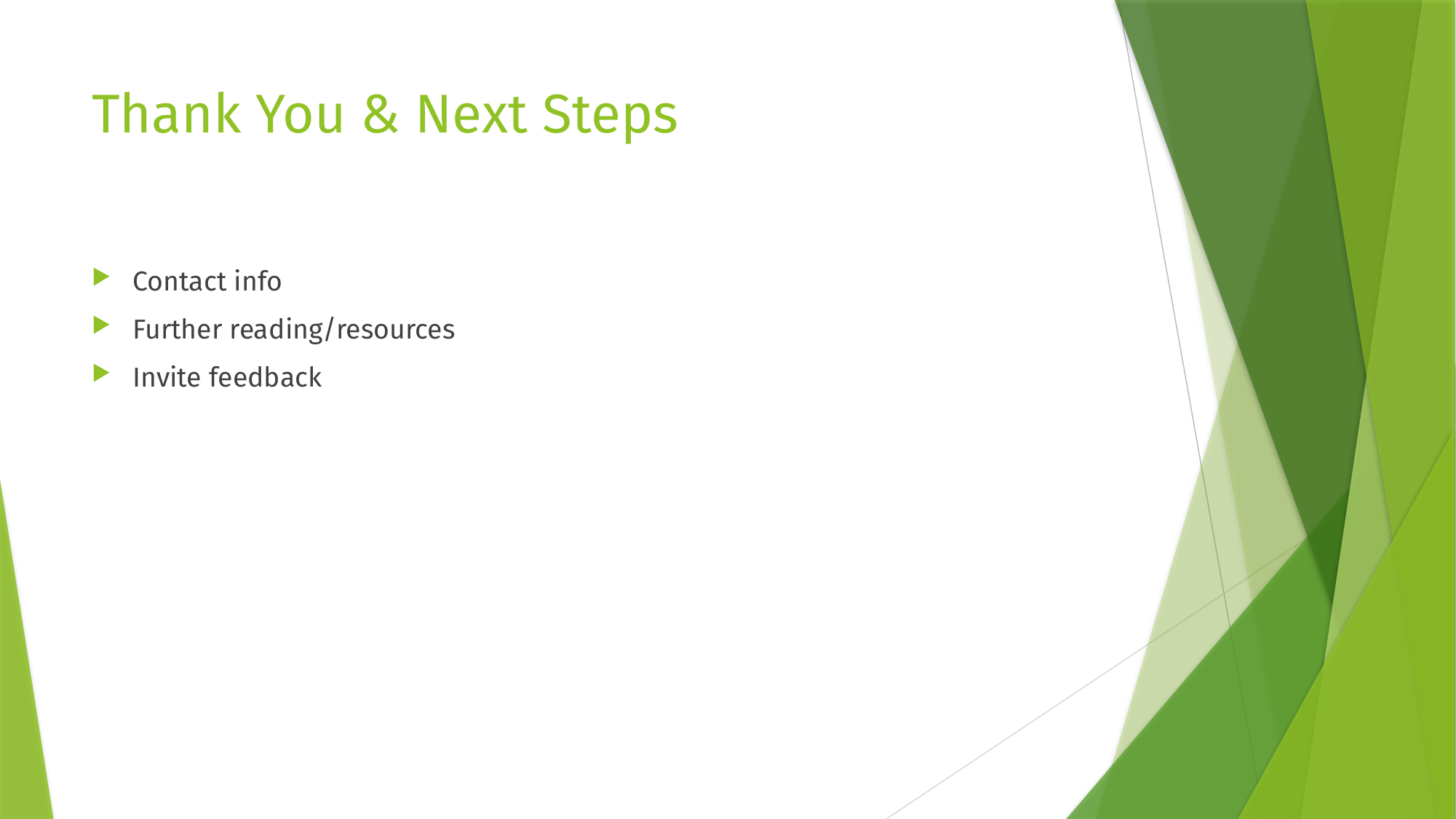

# Thank You & Next Steps
Contact info
Further reading/resources
Invite feedback